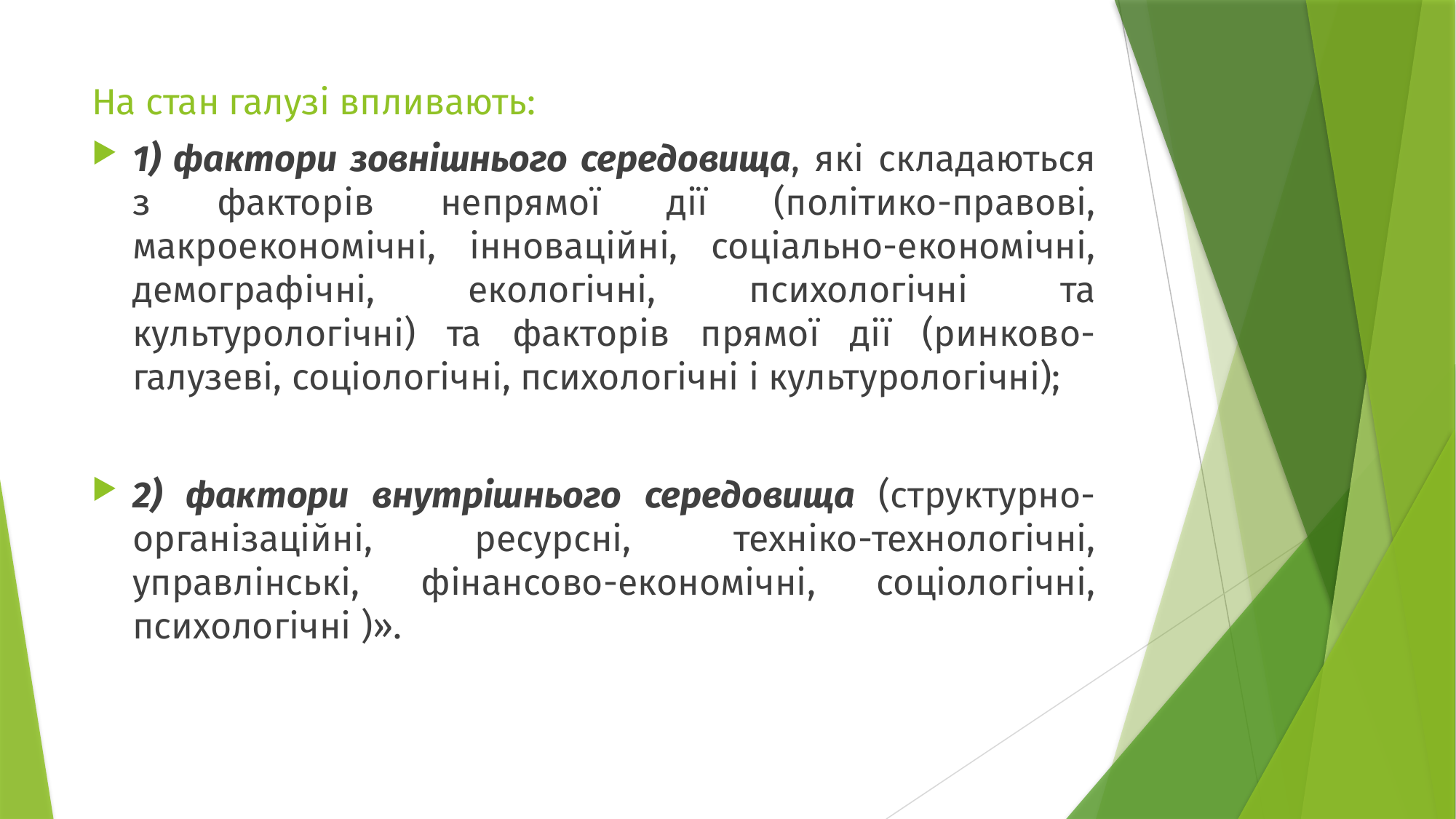

# На стан галузі впливають:
1) фактори зовнішнього середовища, які складаються з факторів непрямої дії (політико-правові, макроекономічні, інноваційні, соціально-економічні, демографічні, екологічні, психологічні та культурологічні) та факторів прямої дії (ринково-галузеві, соціологічні, психологічні і культурологічні);

2) фактори внутрішнього середовища (структурно-організаційні, ресурсні, техніко-технологічні, управлінські, фінансово-економічні, соціологічні, психологічні )».